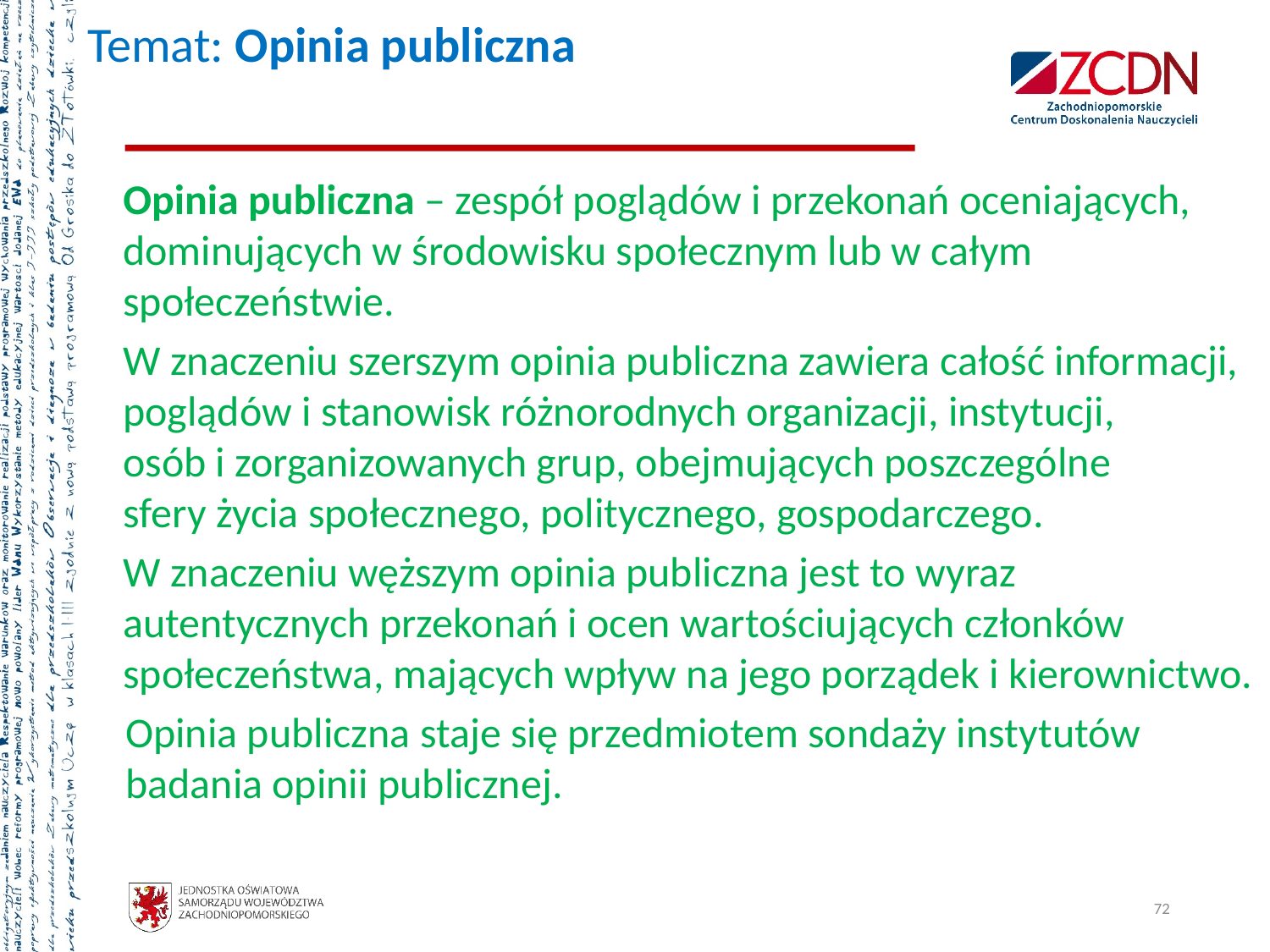

# Temat: Opinia publiczna
	Opinia publiczna – zespół poglądów i przekonań oceniających,
dominujących w środowisku społecznym lub w całym społeczeństwie.
	W znaczeniu szerszym opinia publiczna zawiera całość informacji, poglądów i stanowisk różnorodnych organizacji, instytucji,
osób i zorganizowanych grup, obejmujących poszczególne
sfery życia społecznego, politycznego, gospodarczego.
	W znaczeniu węższym opinia publiczna jest to wyraz autentycznych przekonań i ocen wartościujących członków społeczeństwa, mających wpływ na jego porządek i kierownictwo.
    Opinia publiczna staje się przedmiotem sondaży instytutów
    badania opinii publicznej.

72